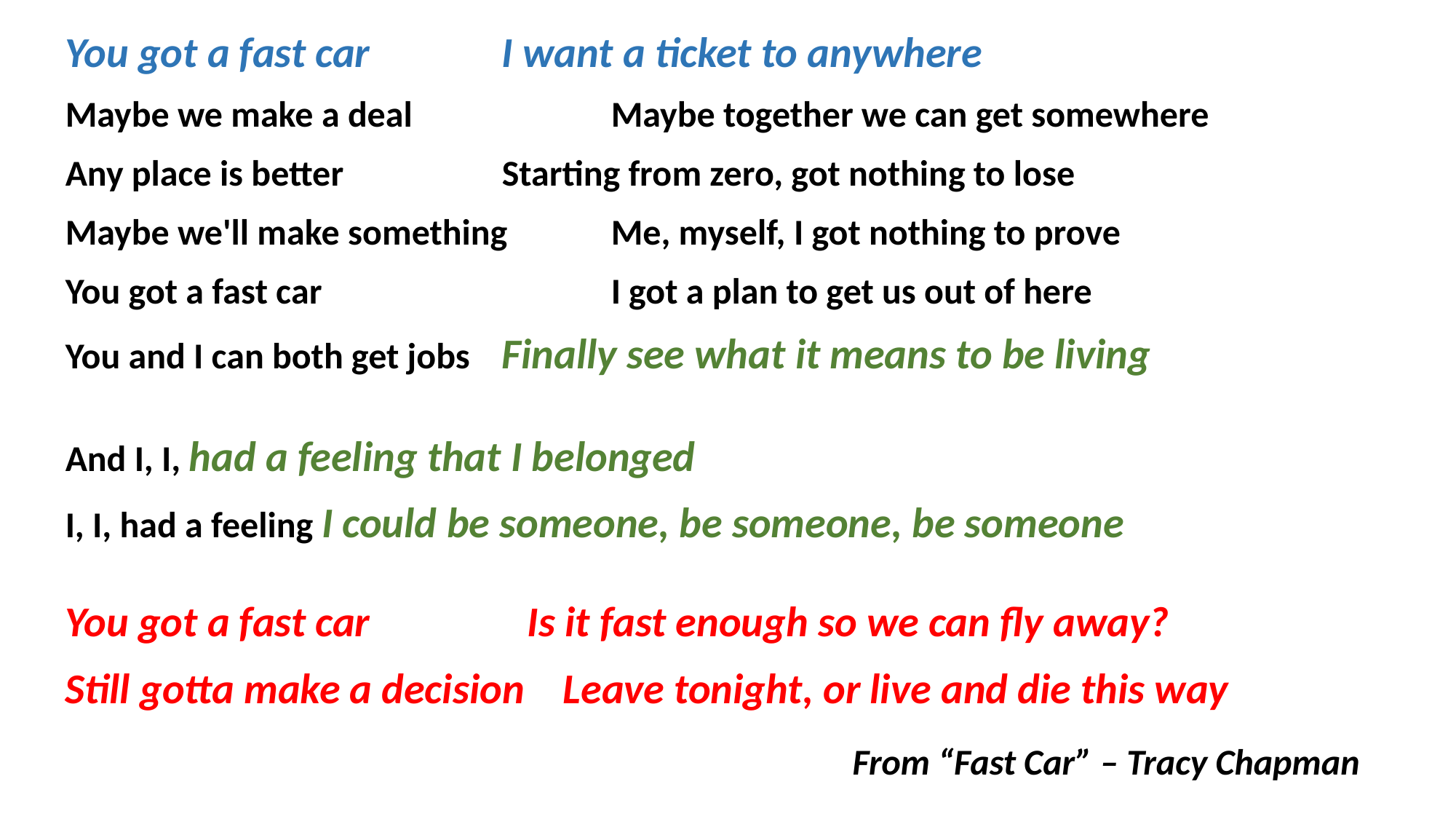

You got a fast car		I want a ticket to anywhere
Maybe we make a deal		Maybe together we can get somewhere
Any place is better		Starting from zero, got nothing to lose
Maybe we'll make something	Me, myself, I got nothing to prove
You got a fast car			I got a plan to get us out of here
You and I can both get jobs	Finally see what it means to be living

And I, I, had a feeling that I belonged
I, I, had a feeling I could be someone, be someone, be someone

You got a fast car	              Is it fast enough so we can fly away?
Still gotta make a decision    Leave tonight, or live and die this way
From “Fast Car” – Tracy Chapman